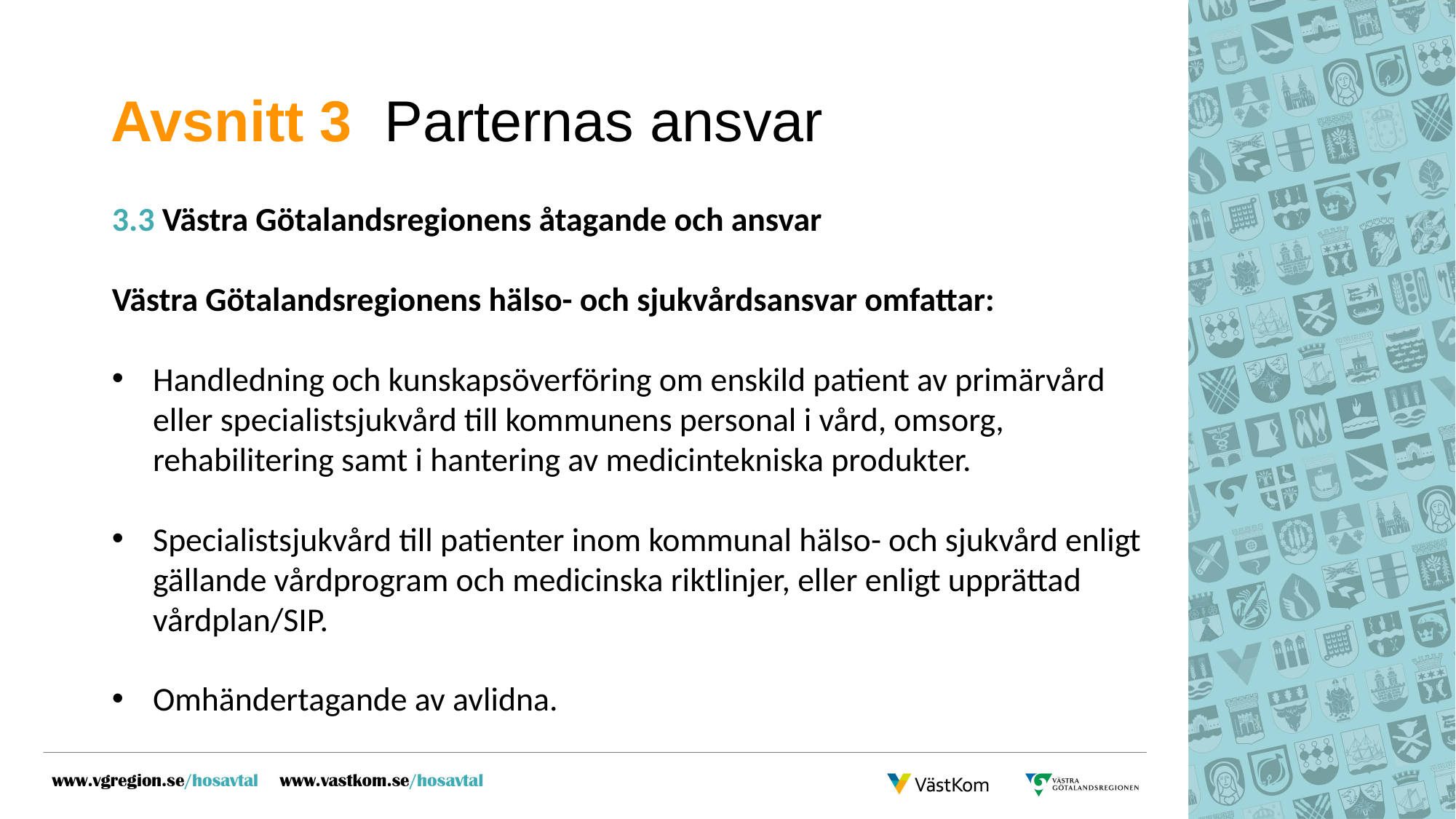

# Avsnitt 3  Parternas ansvar
3.3 Västra Götalandsregionens åtagande och ansvar

Västra Götalandsregionens hälso- och sjukvårdsansvar omfattar:

Handledning och kunskapsöverföring om enskild patient av primärvård eller specialistsjukvård till kommunens personal i vård, omsorg, rehabilitering samt i hantering av medicintekniska produkter.

Specialistsjukvård till patienter inom kommunal hälso- och sjukvård enligt gällande vårdprogram och medicinska riktlinjer, eller enligt upprättad vårdplan/SIP.

Omhändertagande av avlidna.